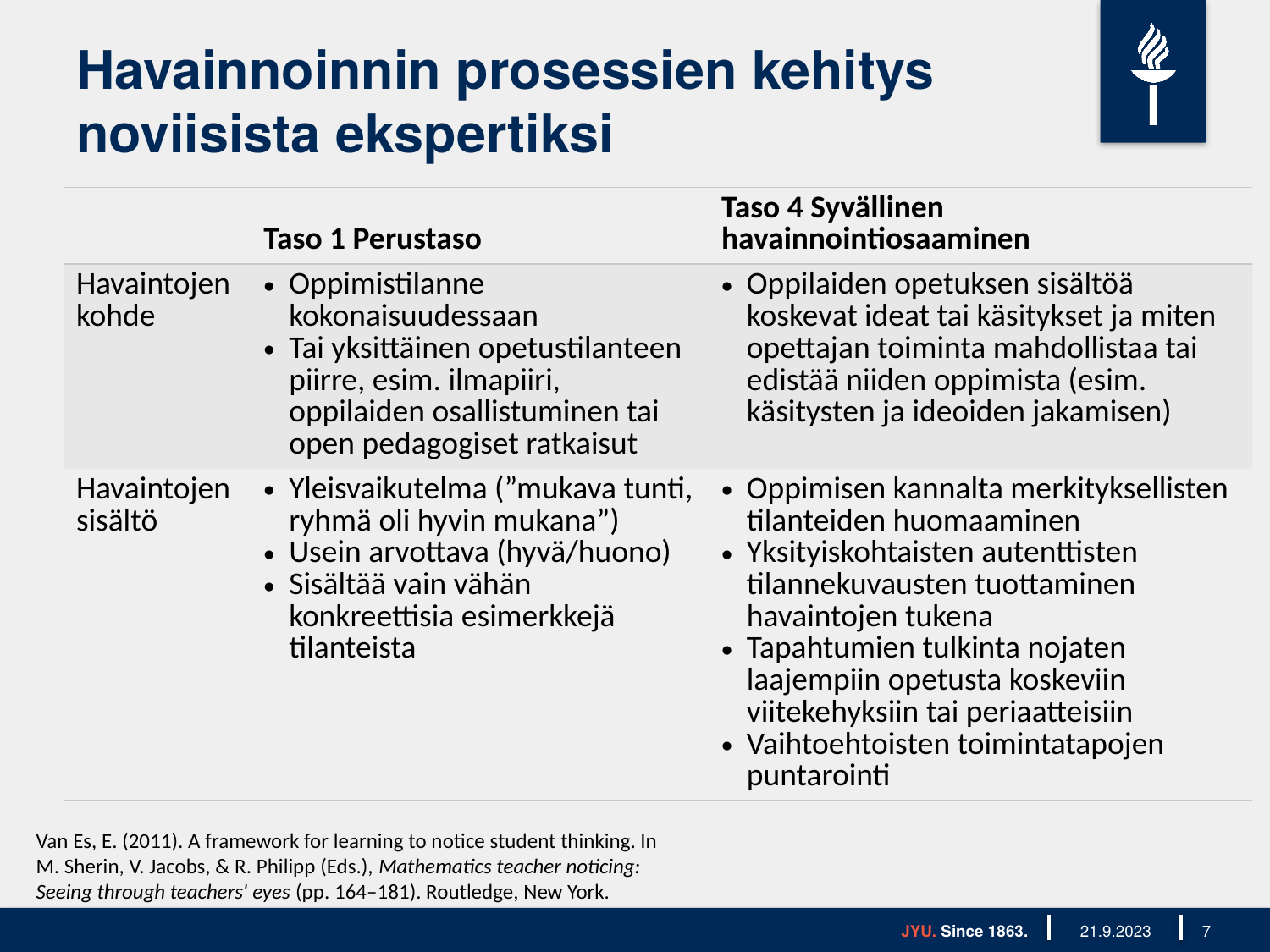

# Havainnoinnin prosessien kehitys noviisista ekspertiksi
|  | Taso 1 Perustaso | Taso 4 Syvällinen havainnointiosaaminen |
| --- | --- | --- |
| Havaintojen kohde | Oppimistilanne kokonaisuudessaan Tai yksittäinen opetustilanteen piirre, esim. ilmapiiri, oppilaiden osallistuminen tai open pedagogiset ratkaisut | Oppilaiden opetuksen sisältöä koskevat ideat tai käsitykset ja miten opettajan toiminta mahdollistaa tai edistää niiden oppimista (esim. käsitysten ja ideoiden jakamisen) |
| Havaintojen sisältö | Yleisvaikutelma (”mukava tunti, ryhmä oli hyvin mukana”) Usein arvottava (hyvä/huono) Sisältää vain vähän konkreettisia esimerkkejä tilanteista | Oppimisen kannalta merkityksellisten tilanteiden huomaaminen Yksityiskohtaisten autenttisten tilannekuvausten tuottaminen havaintojen tukena Tapahtumien tulkinta nojaten laajempiin opetusta koskeviin viitekehyksiin tai periaatteisiin Vaihtoehtoisten toimintatapojen puntarointi |
Van Es, E. (2011). A framework for learning to notice student thinking. In M. Sherin, V. Jacobs, & R. Philipp (Eds.), Mathematics teacher noticing: Seeing through teachers' eyes (pp. 164–181). Routledge, New York.
JYU. Since 1863.
21.9.2023
7